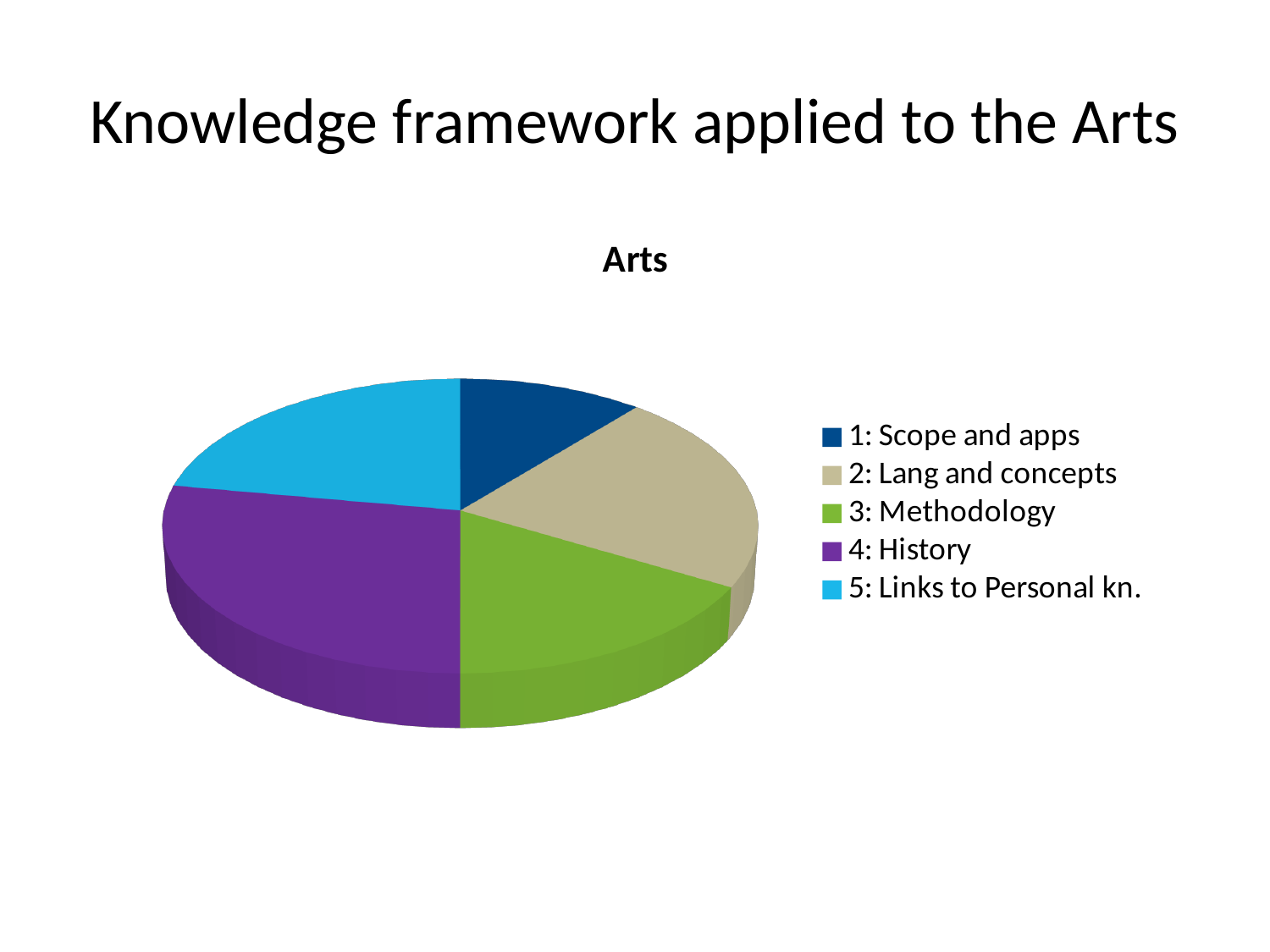

# Knowledge framework applied to the Arts

[unsupported chart]